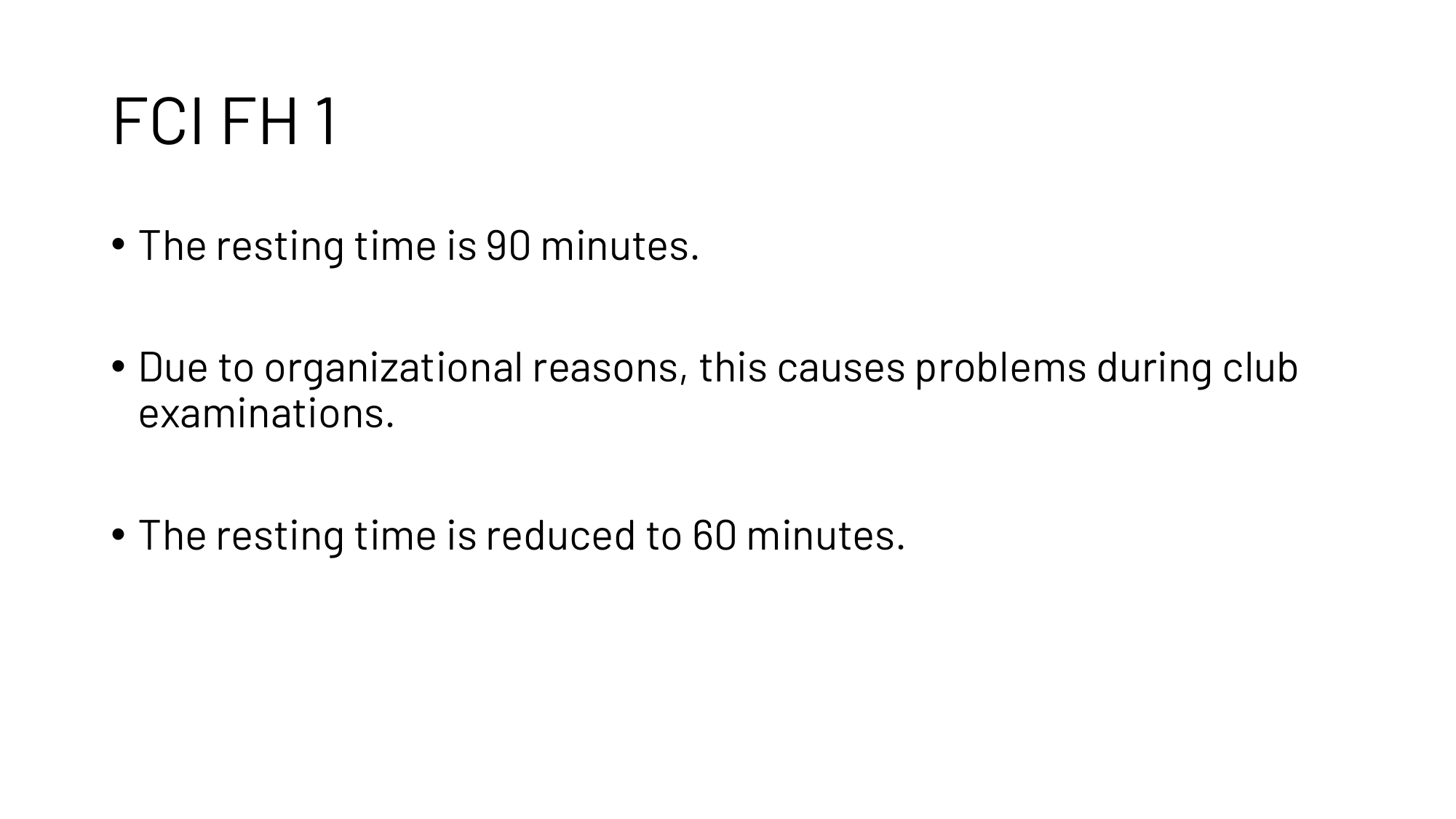

# FCI FH 1
The resting time is 90 minutes.

Due to organizational reasons, this causes problems during club examinations.

The resting time is reduced to 60 minutes.